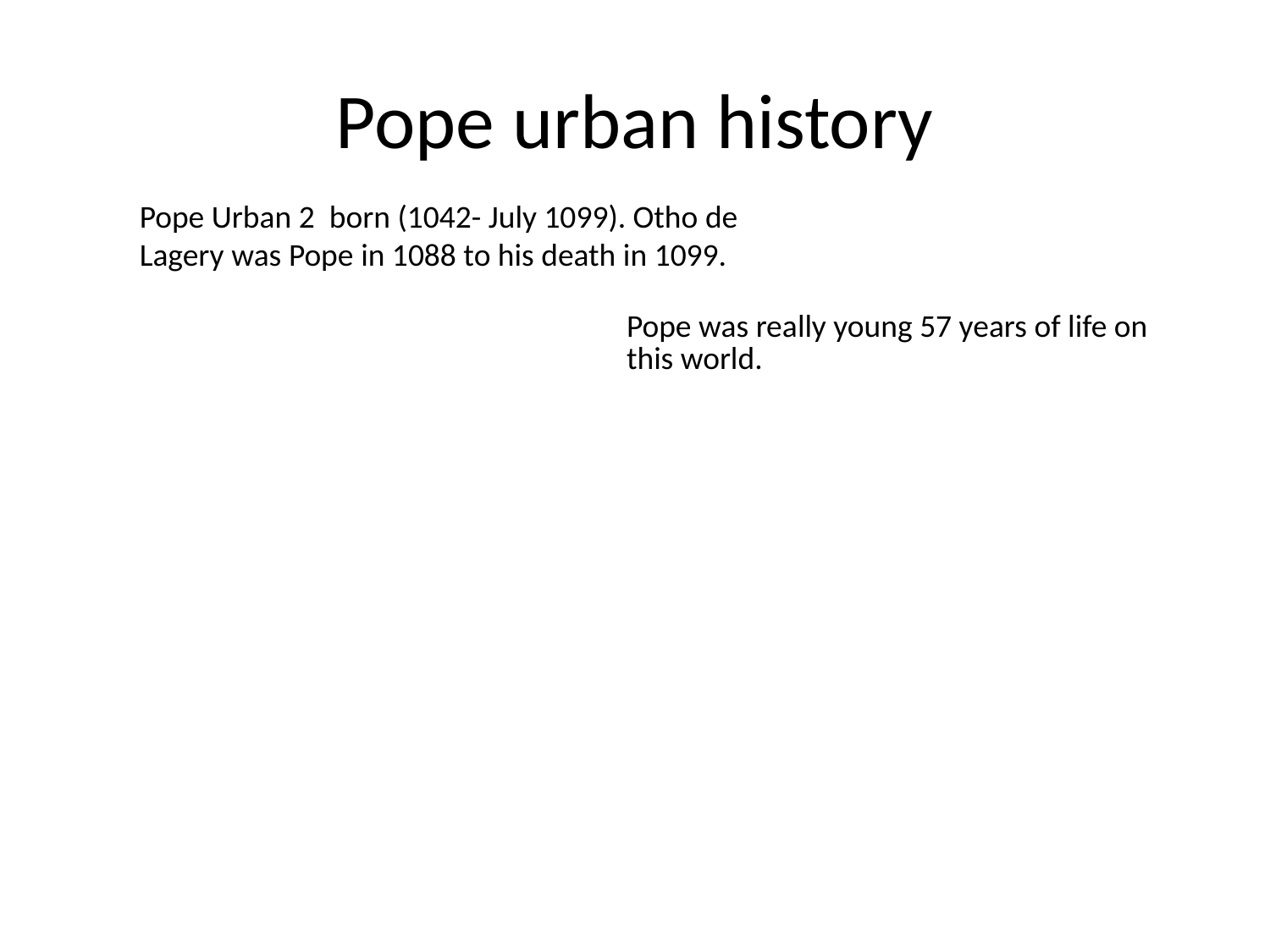

# Pope urban history
Pope Urban 2  born (1042- July 1099). Otho de Lagery was Pope in 1088 to his death in 1099.
|  |  |
| --- | --- |
|  | Pope was really young 57 years of life on this world. |
| --- | --- |